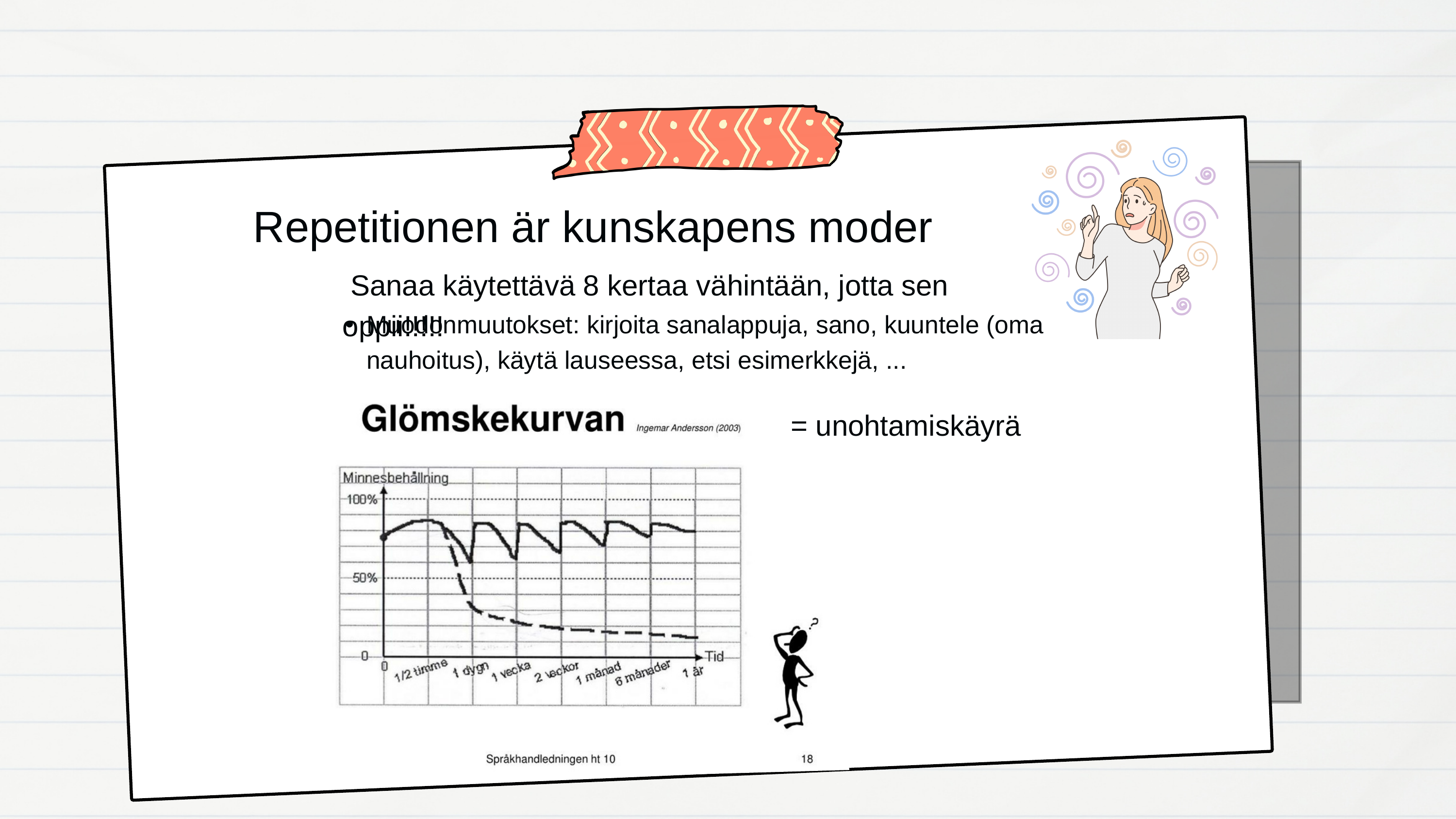

Repetitionen är kunskapens moder
 Sanaa käytettävä 8 kertaa vähintään, jotta sen oppii!!!!!
Muodonmuutokset: kirjoita sanalappuja, sano, kuuntele (oma nauhoitus), käytä lauseessa, etsi esimerkkejä, ...

= unohtamiskäyrä